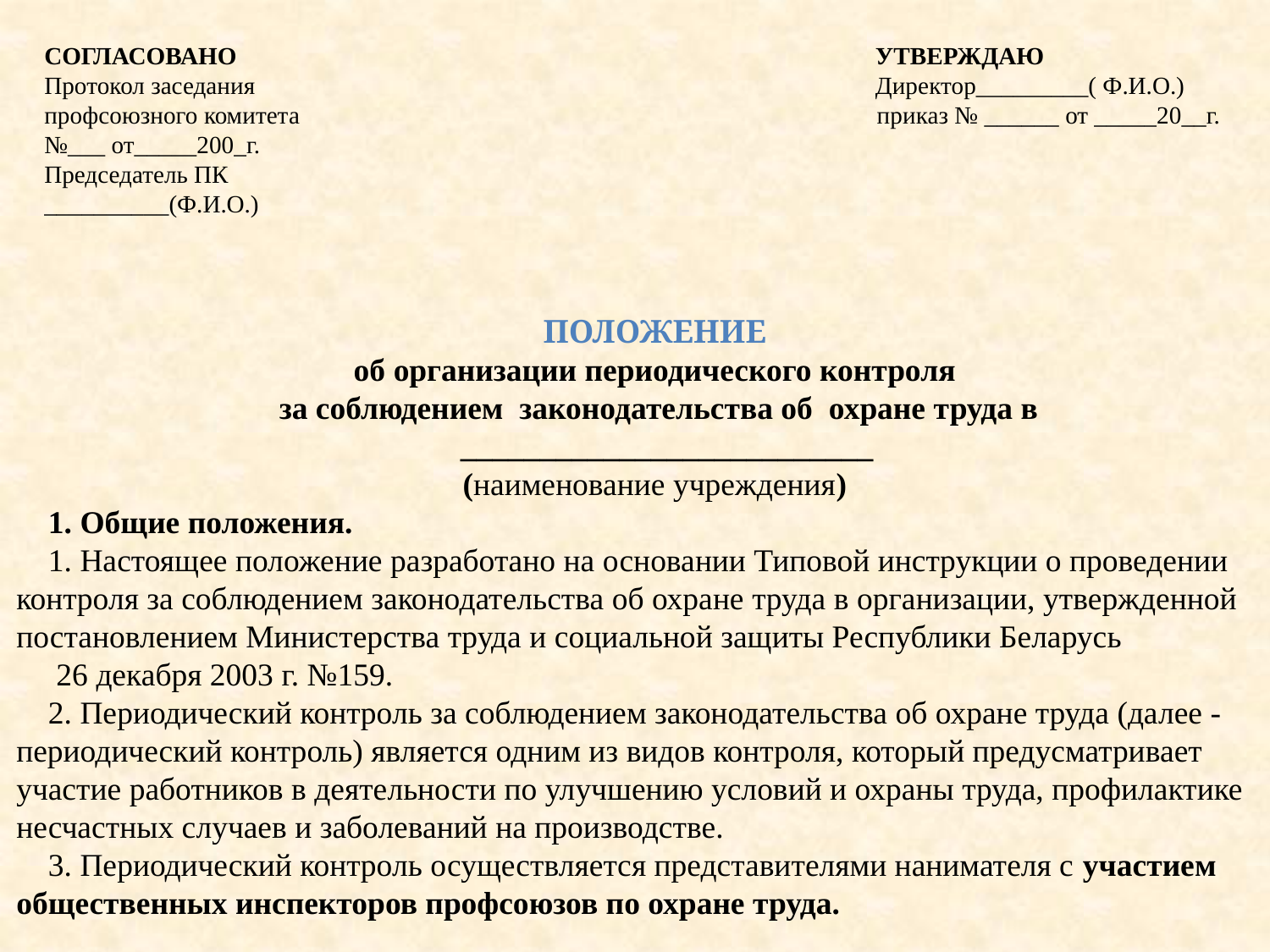

СОГЛАСОВАНО                                                                                                        УТВЕРЖДАЮ
Протокол заседания                                                                                                     Директор_________( Ф.И.О.)
профсоюзного комитета                                                                                              приказ № ______ от _____20__г.
№___ от_____200_г.
Председатель ПК
__________(Ф.И.О.)
ПОЛОЖЕНИЕ
об организации периодического контроля
 за соблюдением  законодательства об  охране труда в
   __________________________
(наименование учреждения)
1. Общие положения.
1. Настоящее положение разработано на основании Типовой инструкции о проведении контроля за соблюдением законодательства об охране труда в организации, утвержденной постановлением Министерства труда и социальной защиты Республики Беларусь
 26 декабря 2003 г. №159.
2. Периодический контроль за соблюдением законодательства об охране труда (далее - периодический контроль) является одним из видов контроля, который предусматривает участие работников в деятельности по улучшению условий и охраны труда, профилактике несчастных случаев и заболеваний на производстве.
3. Периодический контроль осуществляется представителями нанимателя с участием общественных инспекторов профсоюзов по охране труда.